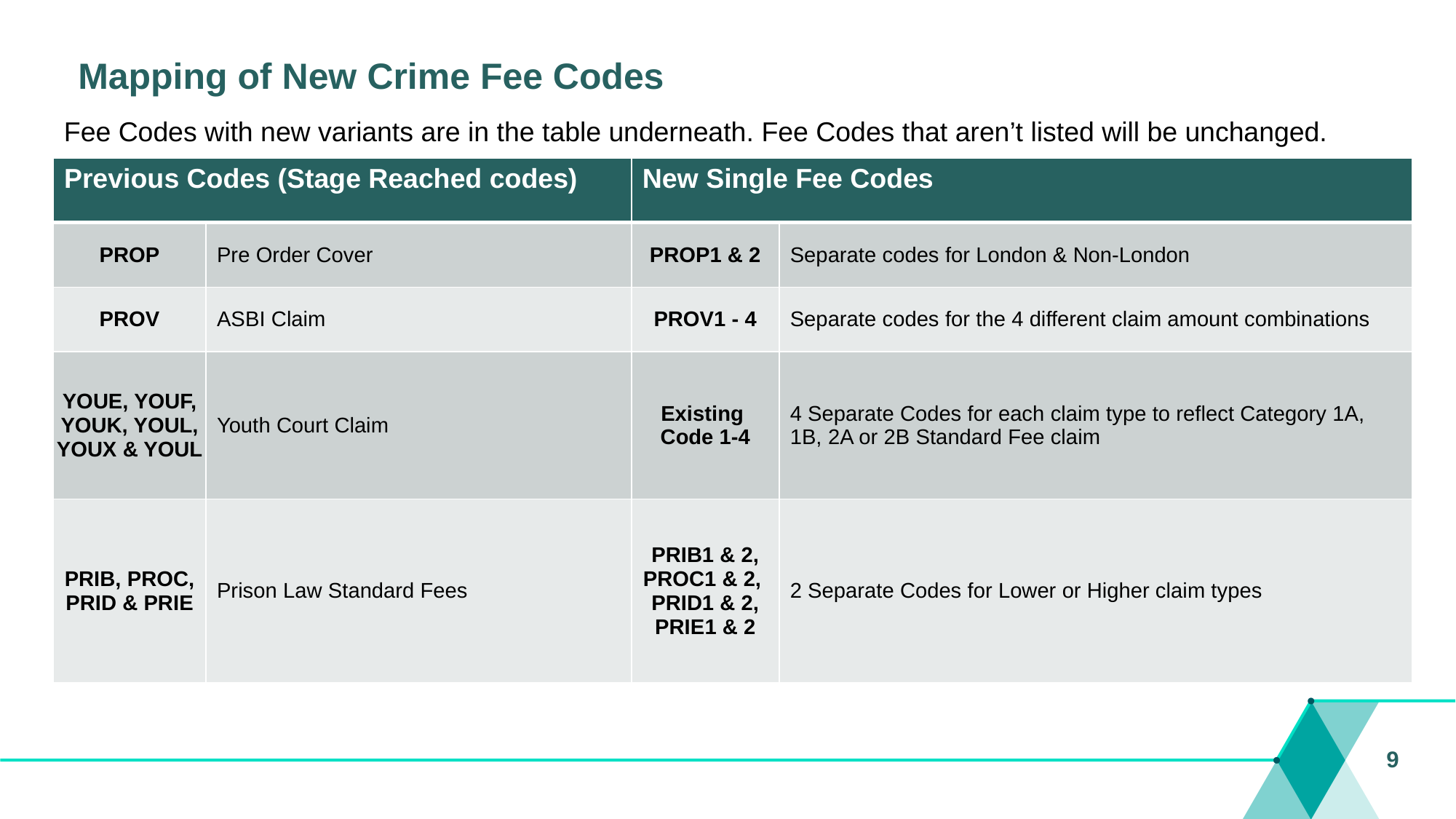

# Mapping of New Crime Fee Codes
Fee Codes with new variants are in the table underneath. Fee Codes that aren’t listed will be unchanged.

| Previous Codes (Stage Reached codes) |  | New Single Fee Codes |  |
| --- | --- | --- | --- |
| PROP | Pre Order Cover | PROP1 & 2 | Separate codes for London & Non-London |
| PROV | ASBI Claim | PROV1 - 4 | Separate codes for the 4 different claim amount combinations |
| YOUE, YOUF, YOUK, YOUL, YOUX & YOUL | Youth Court Claim | Existing Code 1-4 | 4 Separate Codes for each claim type to reflect Category 1A, 1B, 2A or 2B Standard Fee claim |
| PRIB, PROC, PRID & PRIE | Prison Law Standard Fees | PRIB1 & 2, PROC1 & 2, PRID1 & 2, PRIE1 & 2 | 2 Separate Codes for Lower or Higher claim types |
9